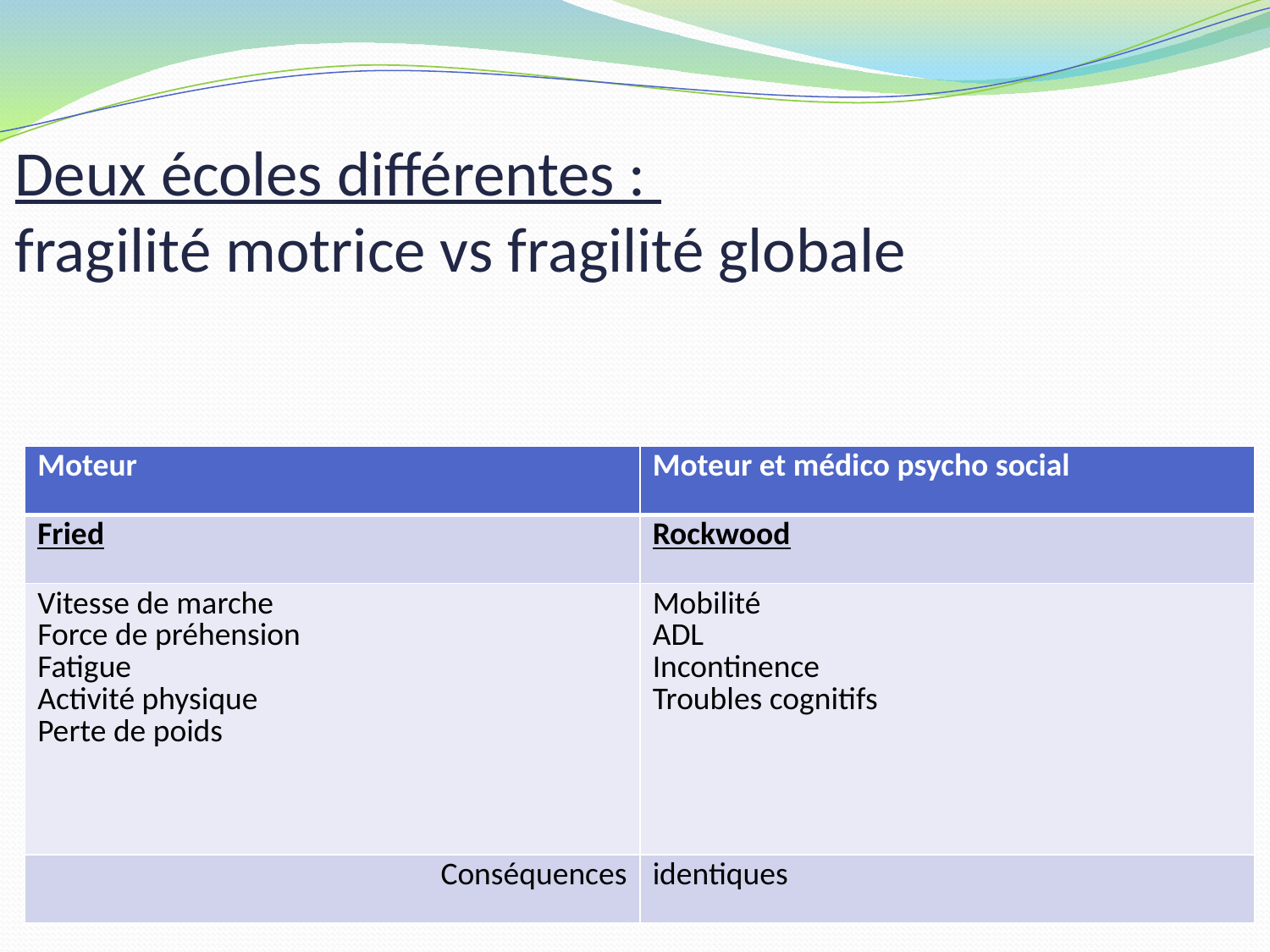

# Deux écoles différentes : fragilité motrice vs fragilité globale
| Moteur | Moteur et médico psycho social |
| --- | --- |
| Fried | Rockwood |
| Vitesse de marche Force de préhension Fatigue Activité physique Perte de poids | Mobilité ADL Incontinence Troubles cognitifs |
| Conséquences | identiques |